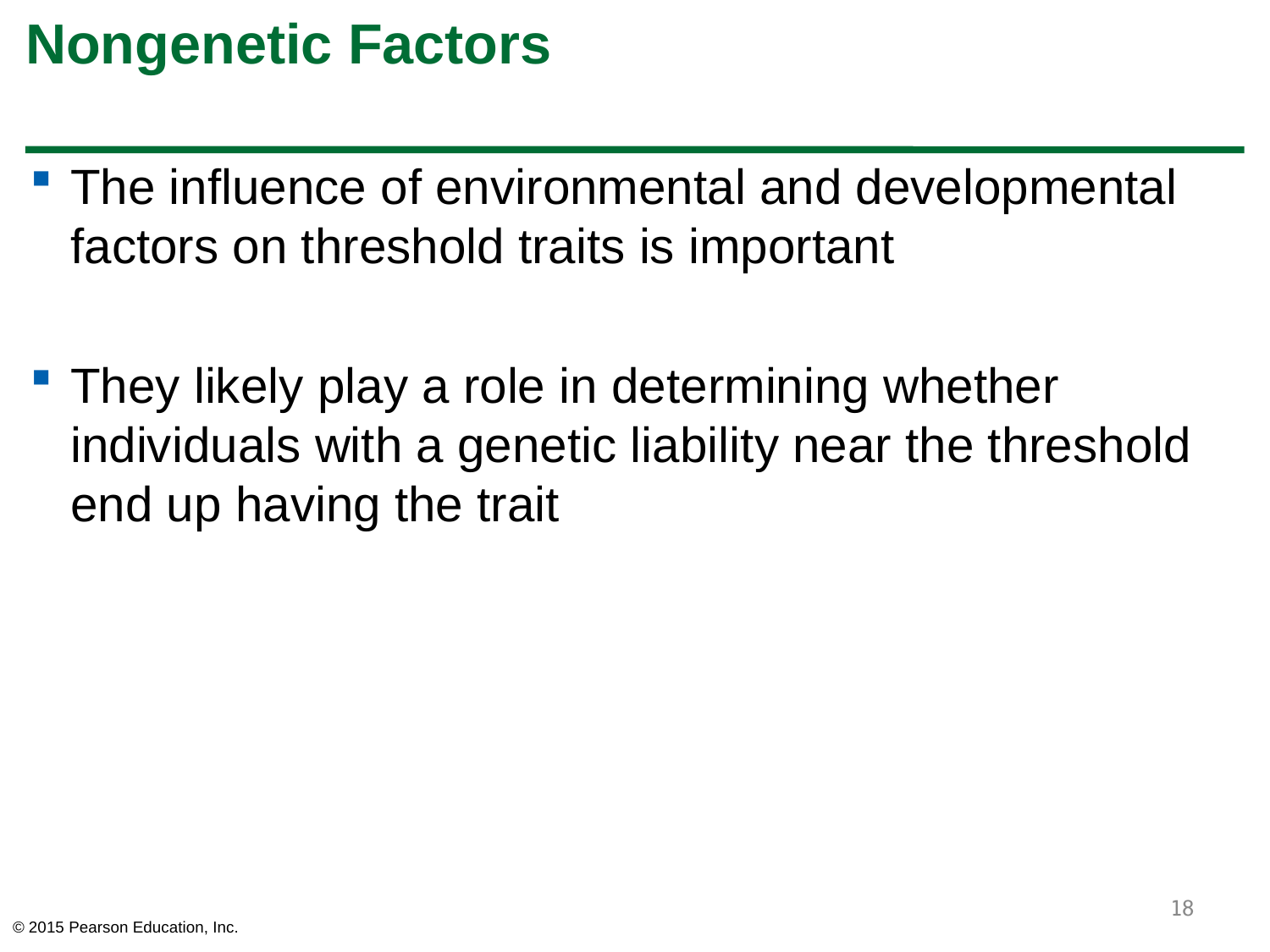

# Nongenetic Factors
The influence of environmental and developmental factors on threshold traits is important

They likely play a role in determining whether individuals with a genetic liability near the threshold end up having the trait

18
© 2015 Pearson Education, Inc.